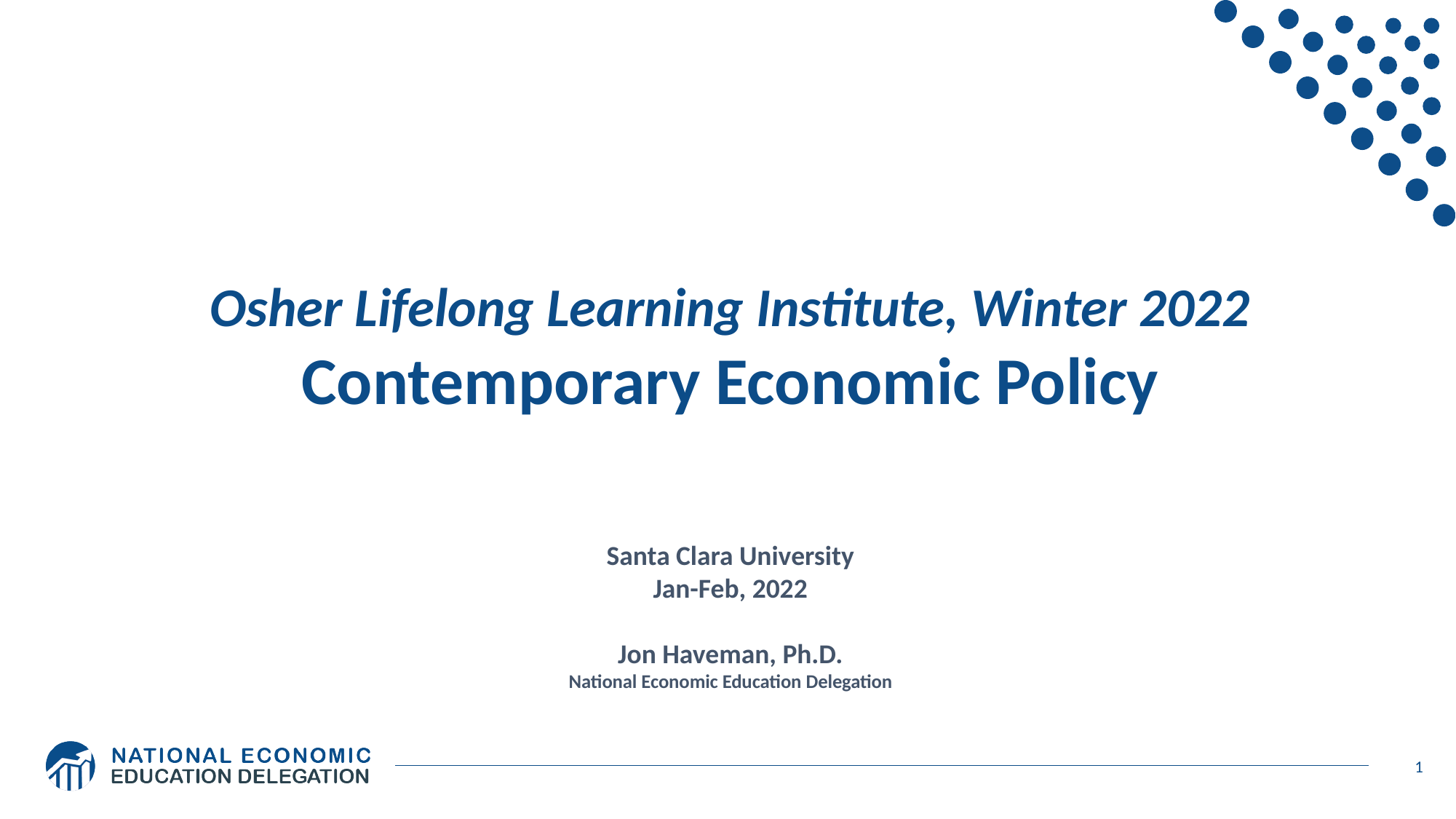

Osher Lifelong Learning Institute, Winter 2022
Contemporary Economic Policy
Santa Clara University
Jan-Feb, 2022

Jon Haveman, Ph.D.
National Economic Education Delegation
1